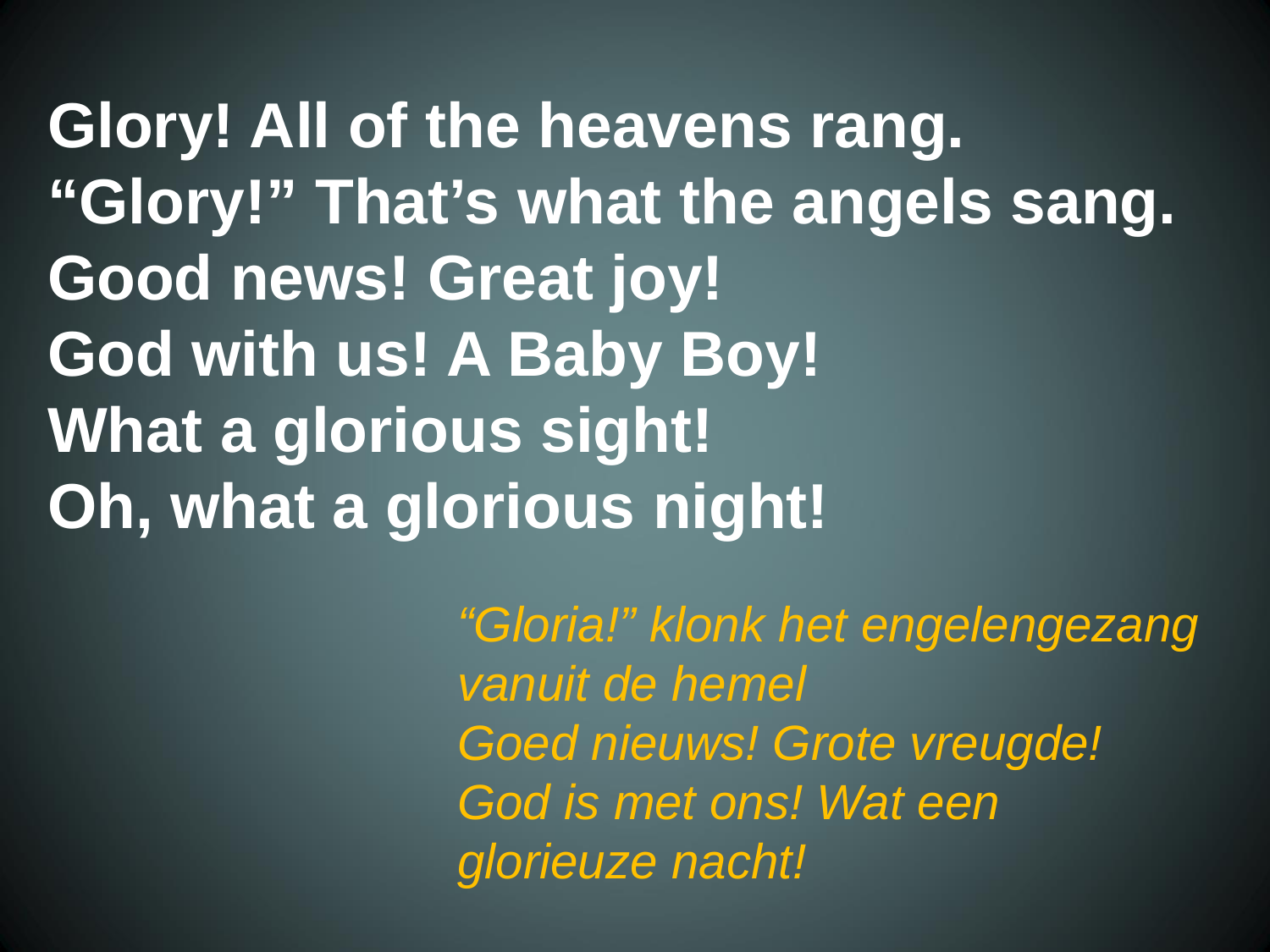

Glory! All of the heavens rang.
  “Glory!” That’s what the angels sang.
  Good news! Great joy!
  God with us! A Baby Boy!
  What a glorious sight!
  Oh, what a glorious night!
“Gloria!” klonk het engelengezang vanuit de hemel
Goed nieuws! Grote vreugde!
God is met ons! Wat een glorieuze nacht!